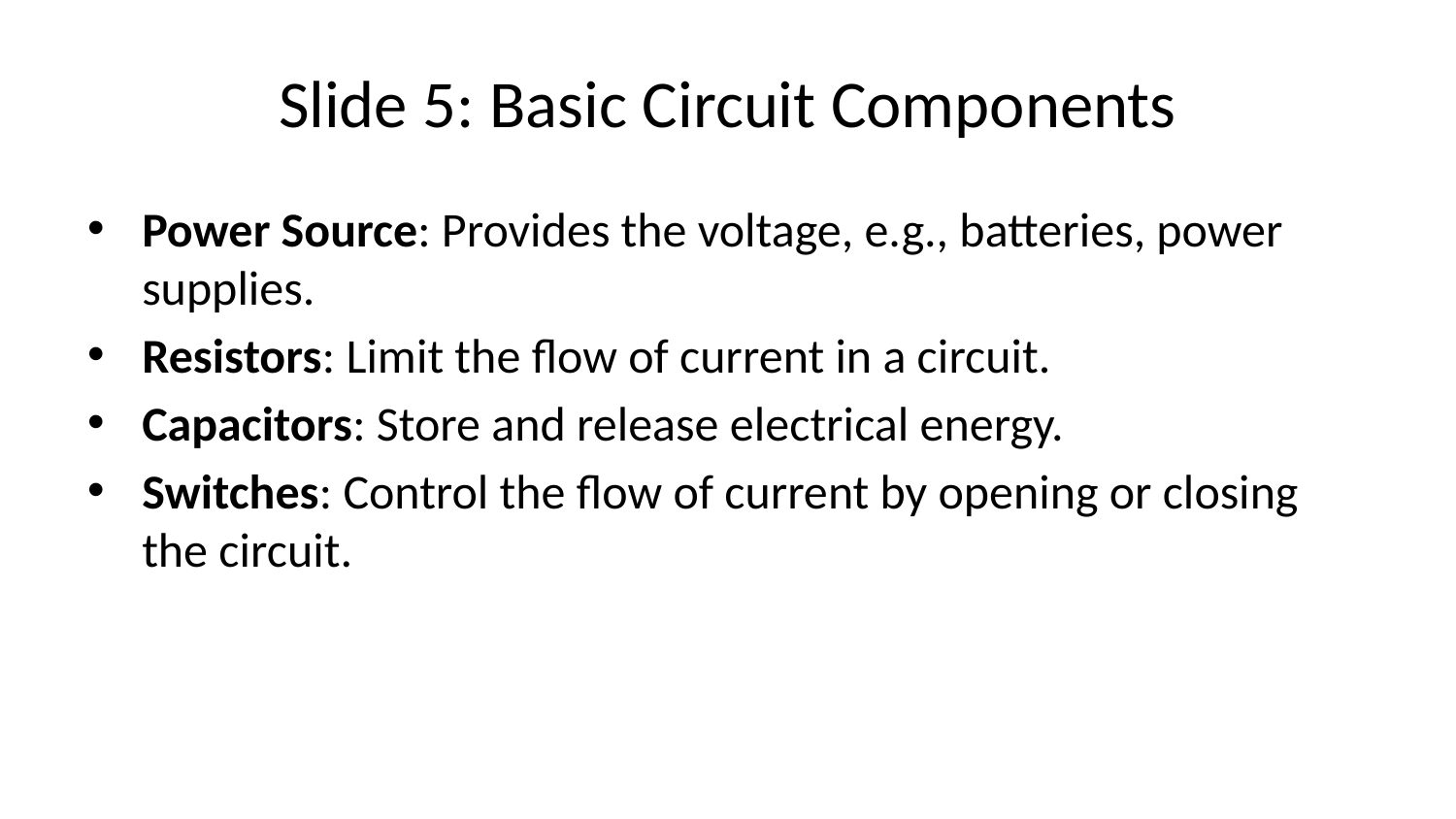

# Slide 5: Basic Circuit Components
Power Source: Provides the voltage, e.g., batteries, power supplies.
Resistors: Limit the flow of current in a circuit.
Capacitors: Store and release electrical energy.
Switches: Control the flow of current by opening or closing the circuit.